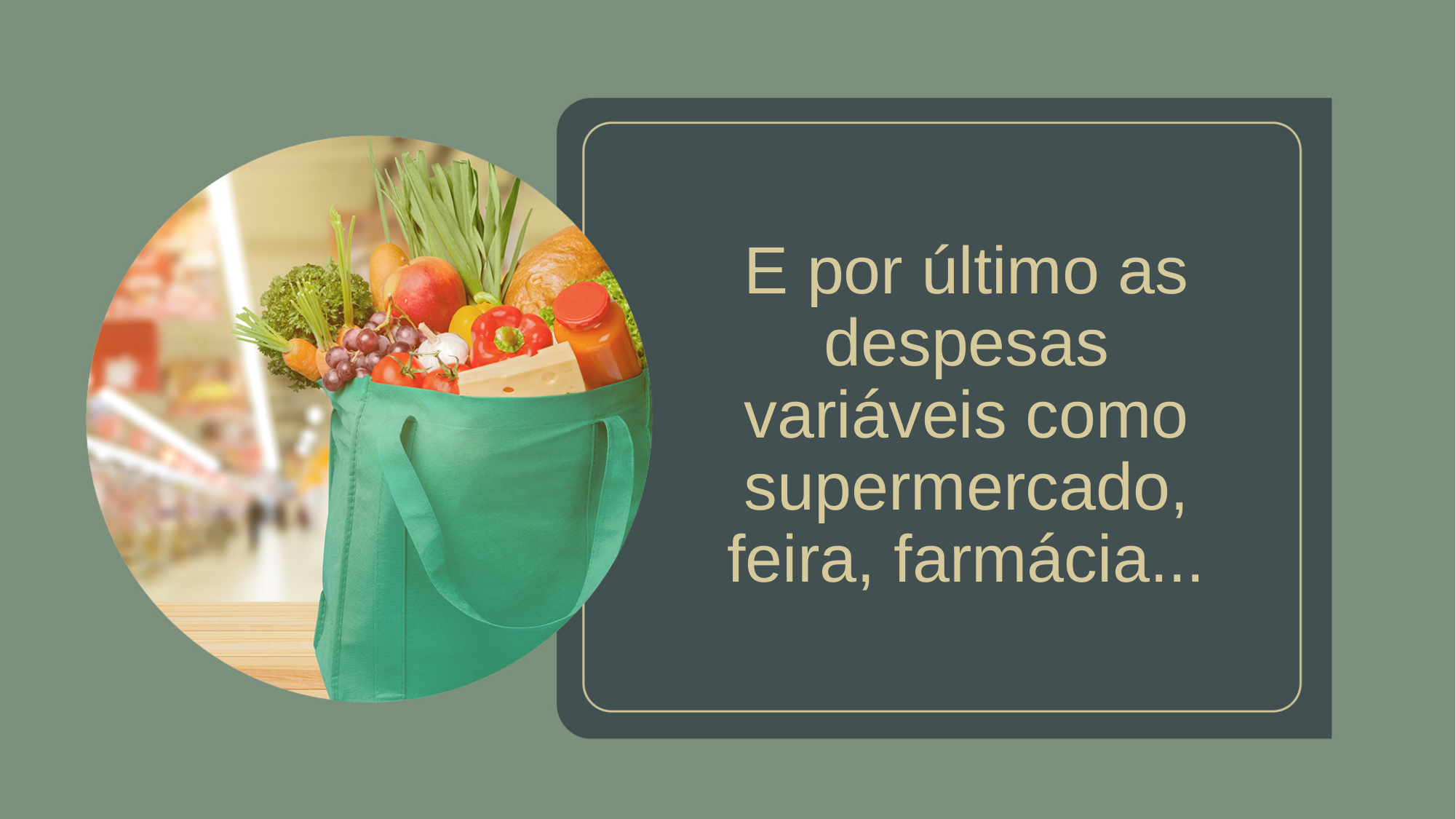

# E por último as despesas variáveis como supermercado, feira, farmácia...